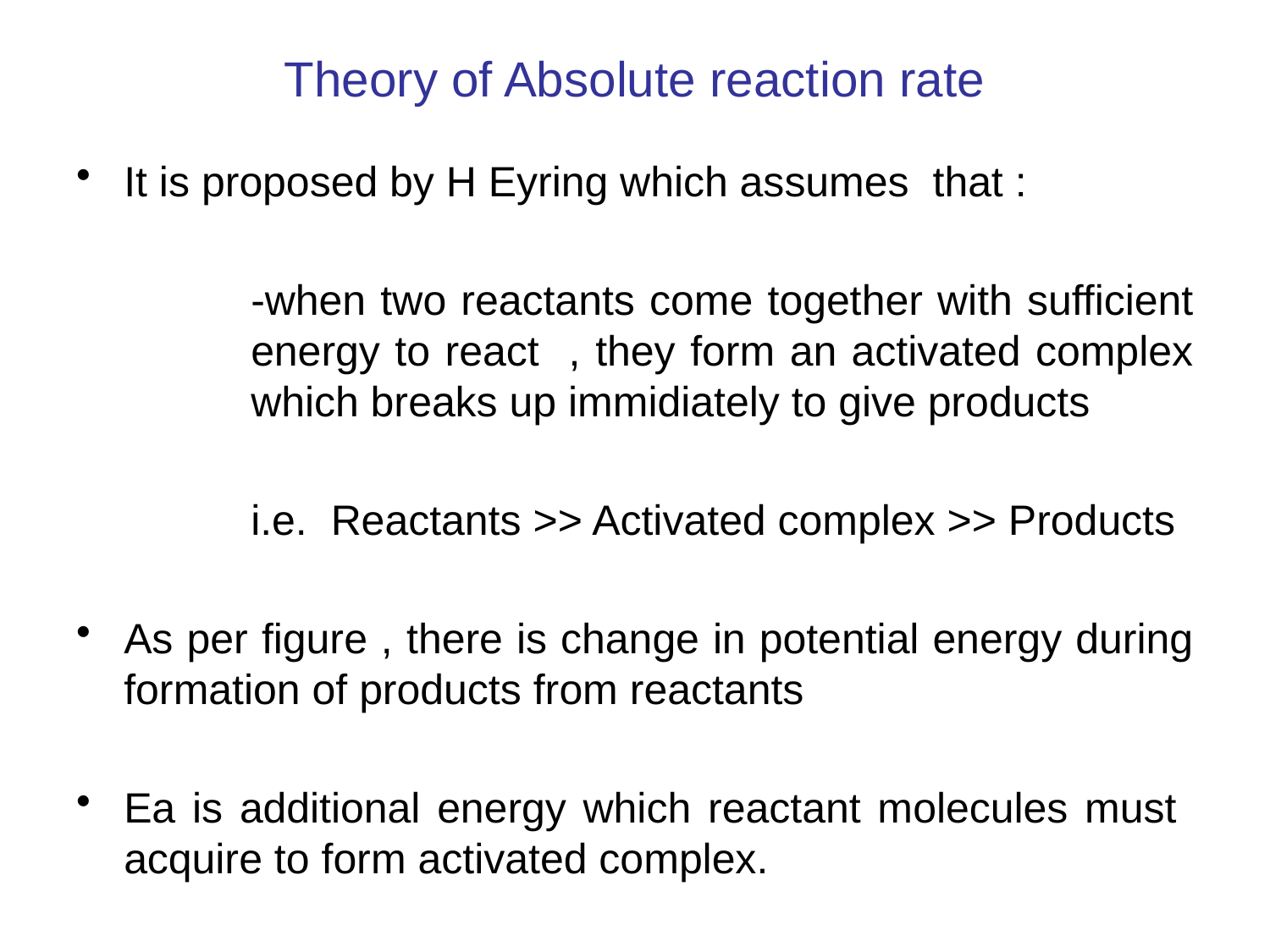

# Theory of Absolute reaction rate
It is proposed by H Eyring which assumes  that :

		-when two reactants come together with sufficient 	energy to react  , they form an activated complex 	which breaks up immidiately to give products

		i.e.  Reactants >> Activated complex >> Products

As per figure , there is change in potential energy during formation of products from reactants

Ea is additional energy which reactant molecules must  acquire to form activated complex.